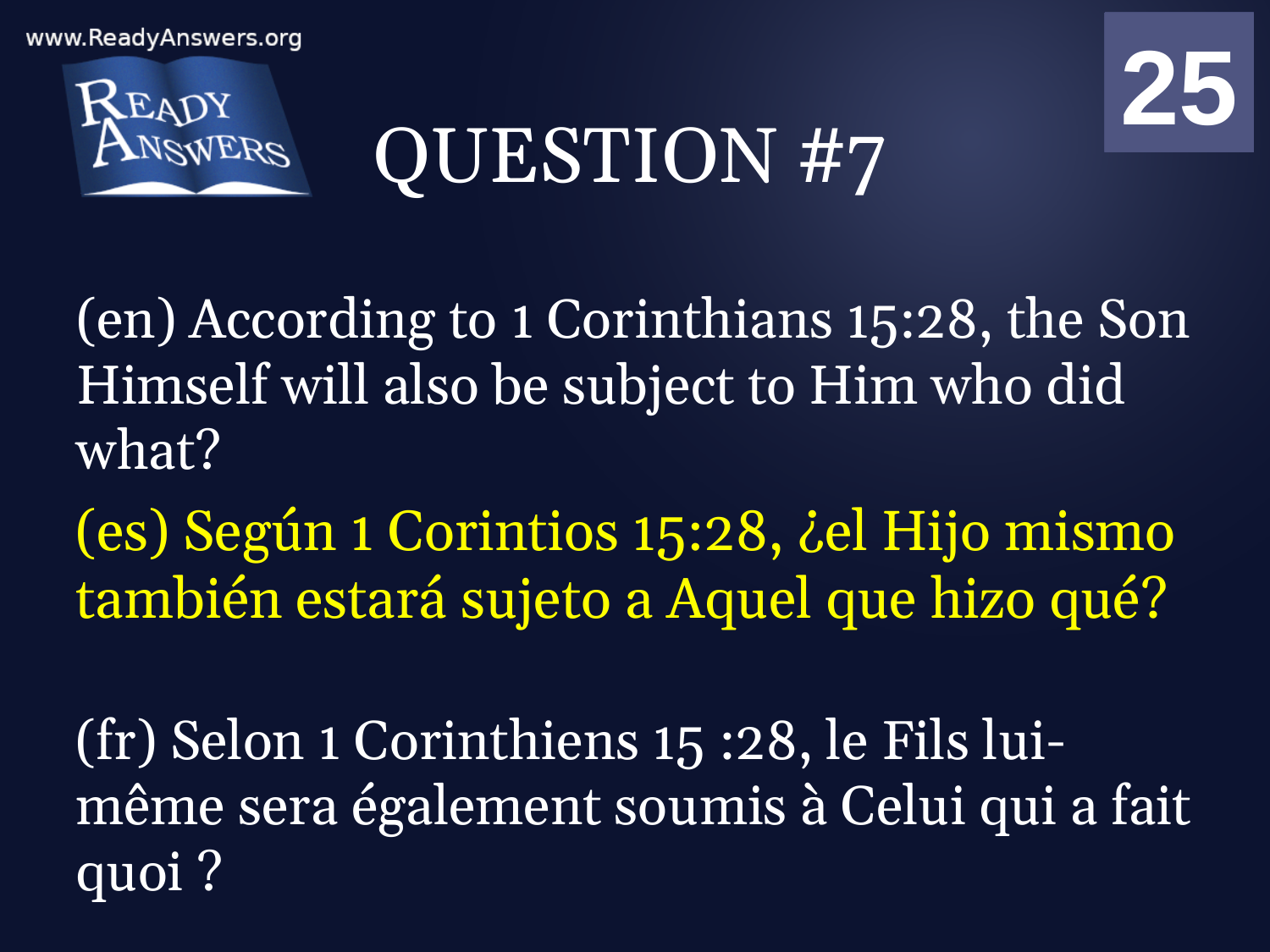

01
02
03
04
05
06
07
08
09
10
11
12
13
14
15
16
17
18
19
20
21
22
23
24
25
00
# QUESTION #7
(en) According to 1 Corinthians 15:28, the Son Himself will also be subject to Him who did what?
(es) Según 1 Corintios 15:28, ¿el Hijo mismo también estará sujeto a Aquel que hizo qué?
(fr) Selon 1 Corinthiens 15 :28, le Fils lui-même sera également soumis à Celui qui a fait quoi ?